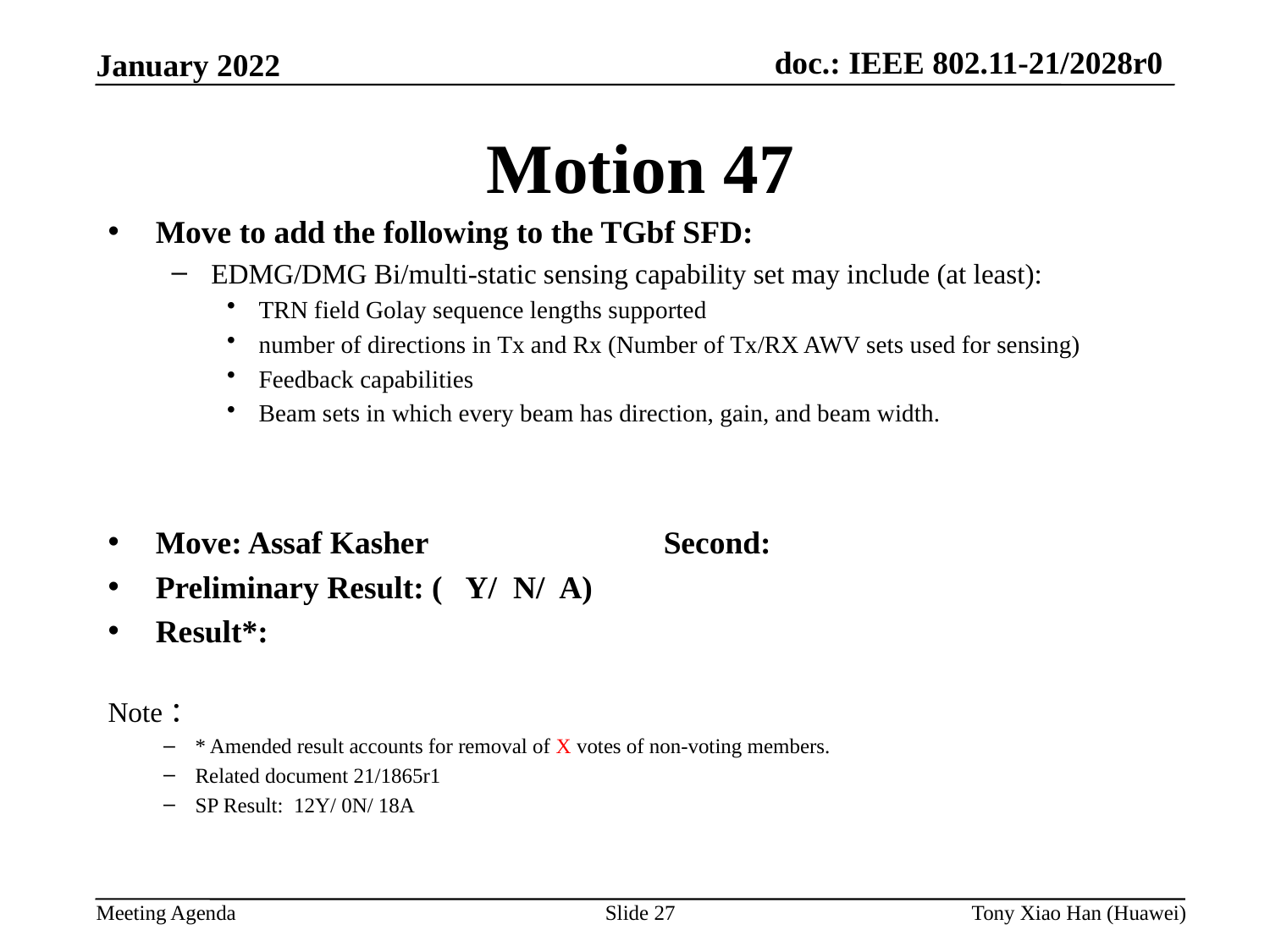

Motion 47

Move to add the following to the TGbf SFD:
EDMG/DMG Bi/multi-static sensing capability set may include (at least):
TRN field Golay sequence lengths supported
number of directions in Tx and Rx (Number of Tx/RX AWV sets used for sensing)
Feedback capabilities
Beam sets in which every beam has direction, gain, and beam width.

Move: Assaf Kasher		Second:
Preliminary Result: (   Y/  N/  A)
Result*:

Note：
* Amended result accounts for removal of X votes of non-voting members.
Related document 21/1865r1
SP Result:  12Y/ 0N/ 18A

Slide 27
Tony Xiao Han (Huawei)